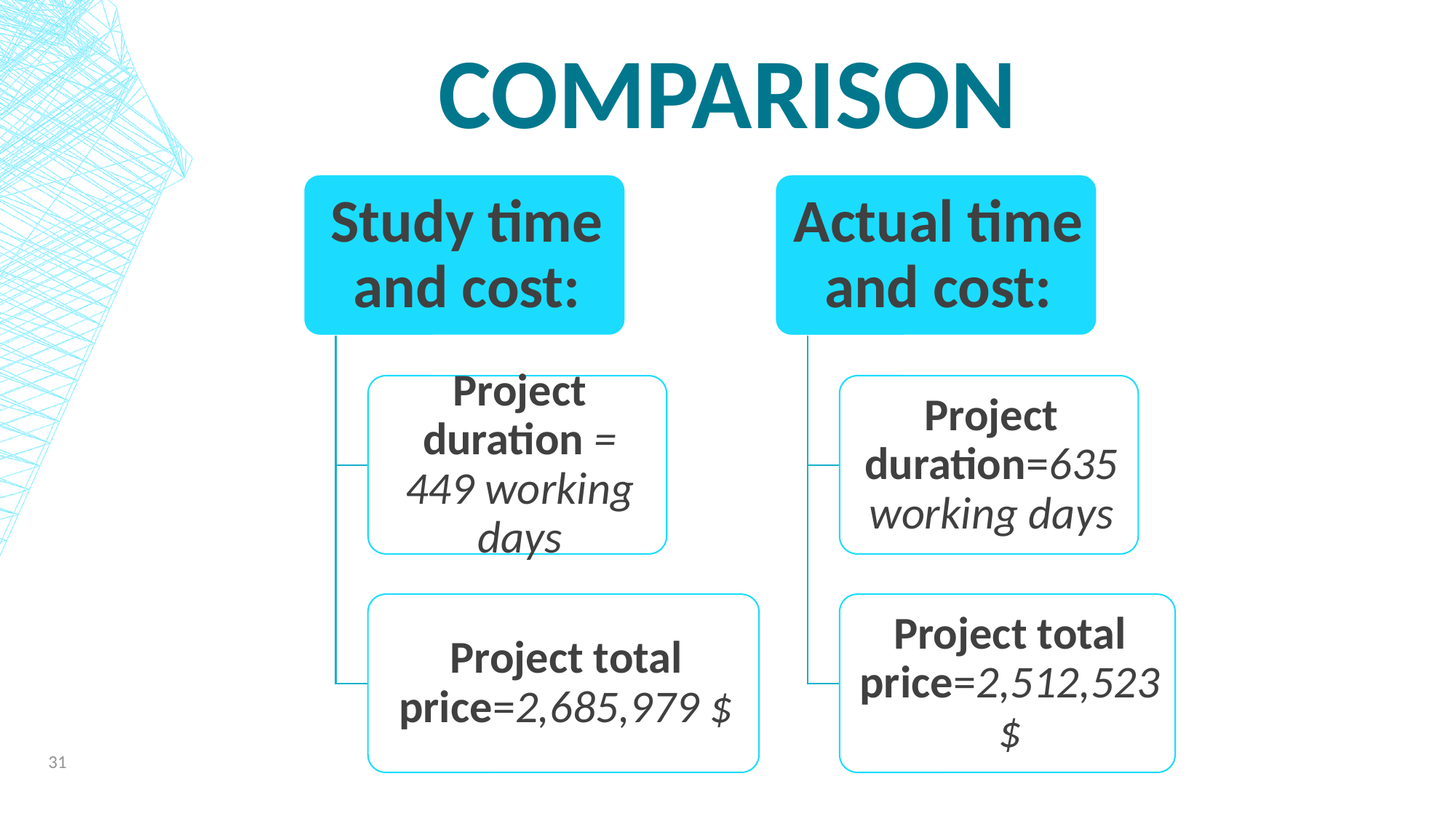

# Comparison
Study time and cost:
Project duration = 449 working days
Project total price=2,685,979 $
Actual time and cost:
Project duration=635 working days
Project total price=2,512,523 $
31